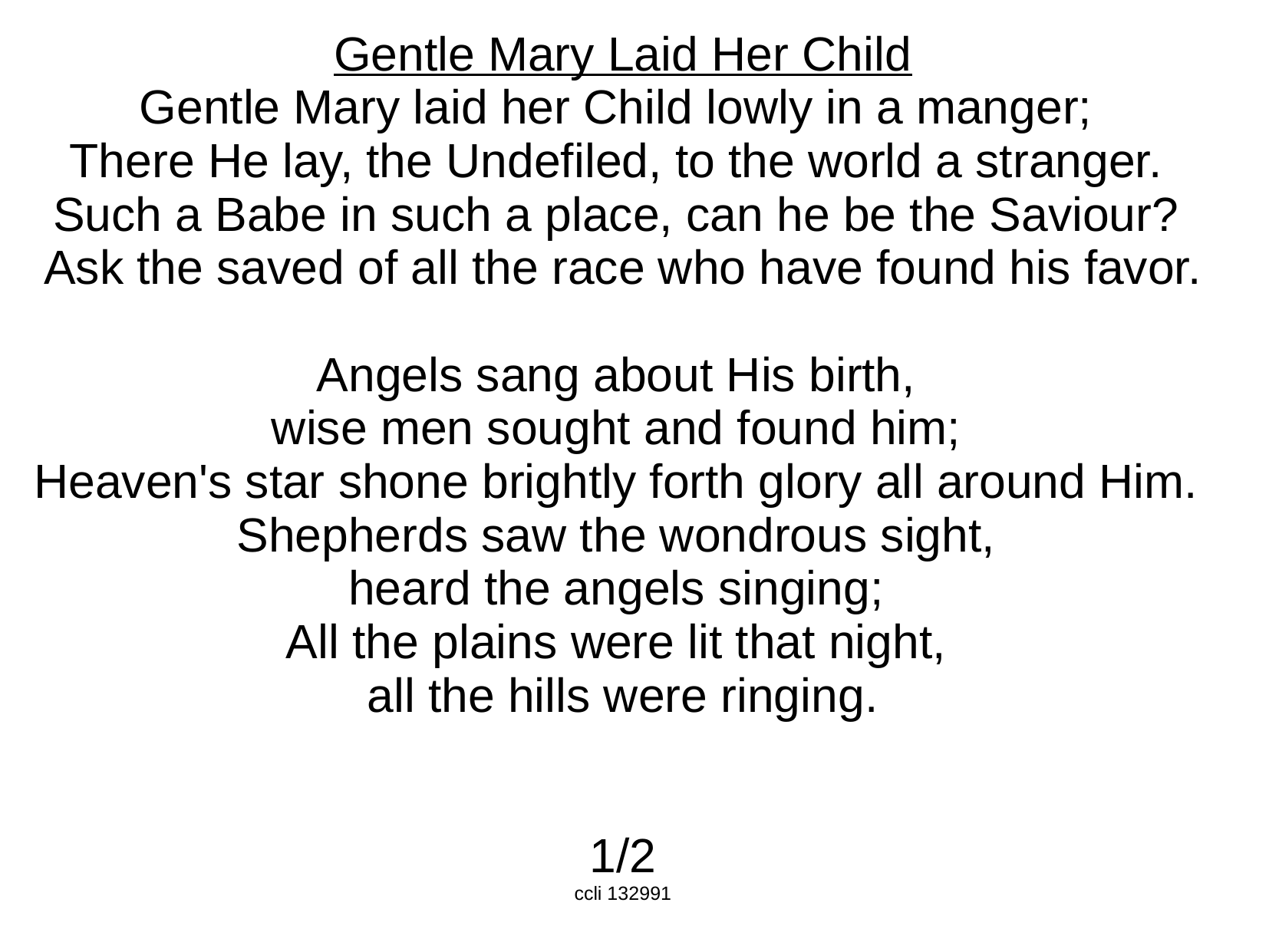

Gentle Mary Laid Her Child
Gentle Mary laid her Child lowly in a manger;
There He lay, the Undefiled, to the world a stranger.
Such a Babe in such a place, can he be the Saviour?
Ask the saved of all the race who have found his favor.

Angels sang about His birth,
wise men sought and found him;
Heaven's star shone brightly forth glory all around Him.
Shepherds saw the wondrous sight,
heard the angels singing;
All the plains were lit that night,
all the hills were ringing.

1/2
ccli 132991